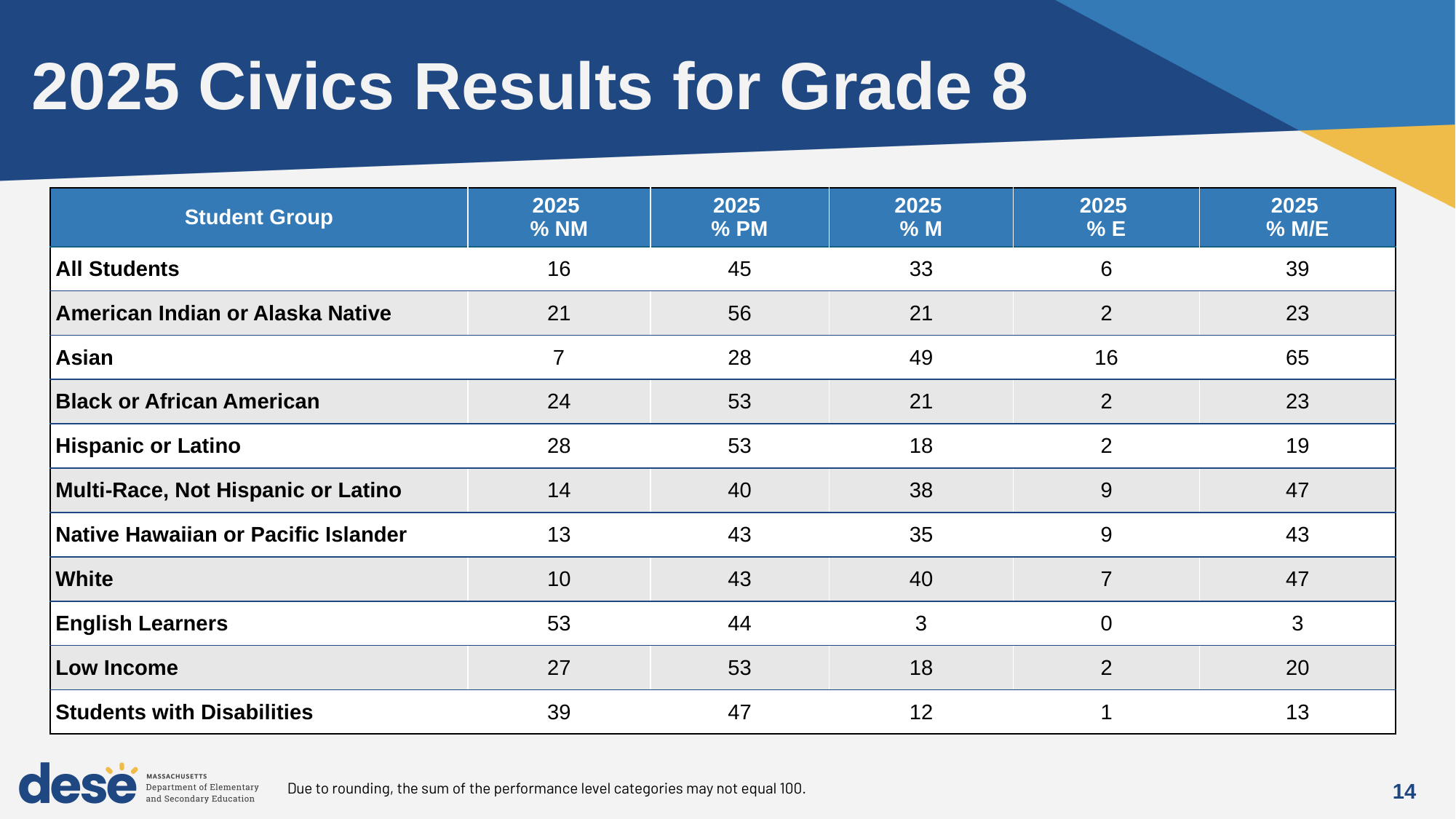

# 2025 Civics Results for Grade 8
| Student Group | 2025 % NM | 2025 % PM | 2025 % M | 2025 % E | 2025 % M/E |
| --- | --- | --- | --- | --- | --- |
| All Students | 16 | 45 | 33 | 6 | 39 |
| American Indian or Alaska Native | 21 | 56 | 21 | 2 | 23 |
| Asian | 7 | 28 | 49 | 16 | 65 |
| Black or African American | 24 | 53 | 21 | 2 | 23 |
| Hispanic or Latino | 28 | 53 | 18 | 2 | 19 |
| Multi-Race, Not Hispanic or Latino | 14 | 40 | 38 | 9 | 47 |
| Native Hawaiian or Pacific Islander | 13 | 43 | 35 | 9 | 43 |
| White | 10 | 43 | 40 | 7 | 47 |
| English Learners | 53 | 44 | 3 | 0 | 3 |
| Low Income | 27 | 53 | 18 | 2 | 20 |
| Students with Disabilities | 39 | 47 | 12 | 1 | 13 |
Due to rounding, the sum of the performance level categories may not equal 100.
14